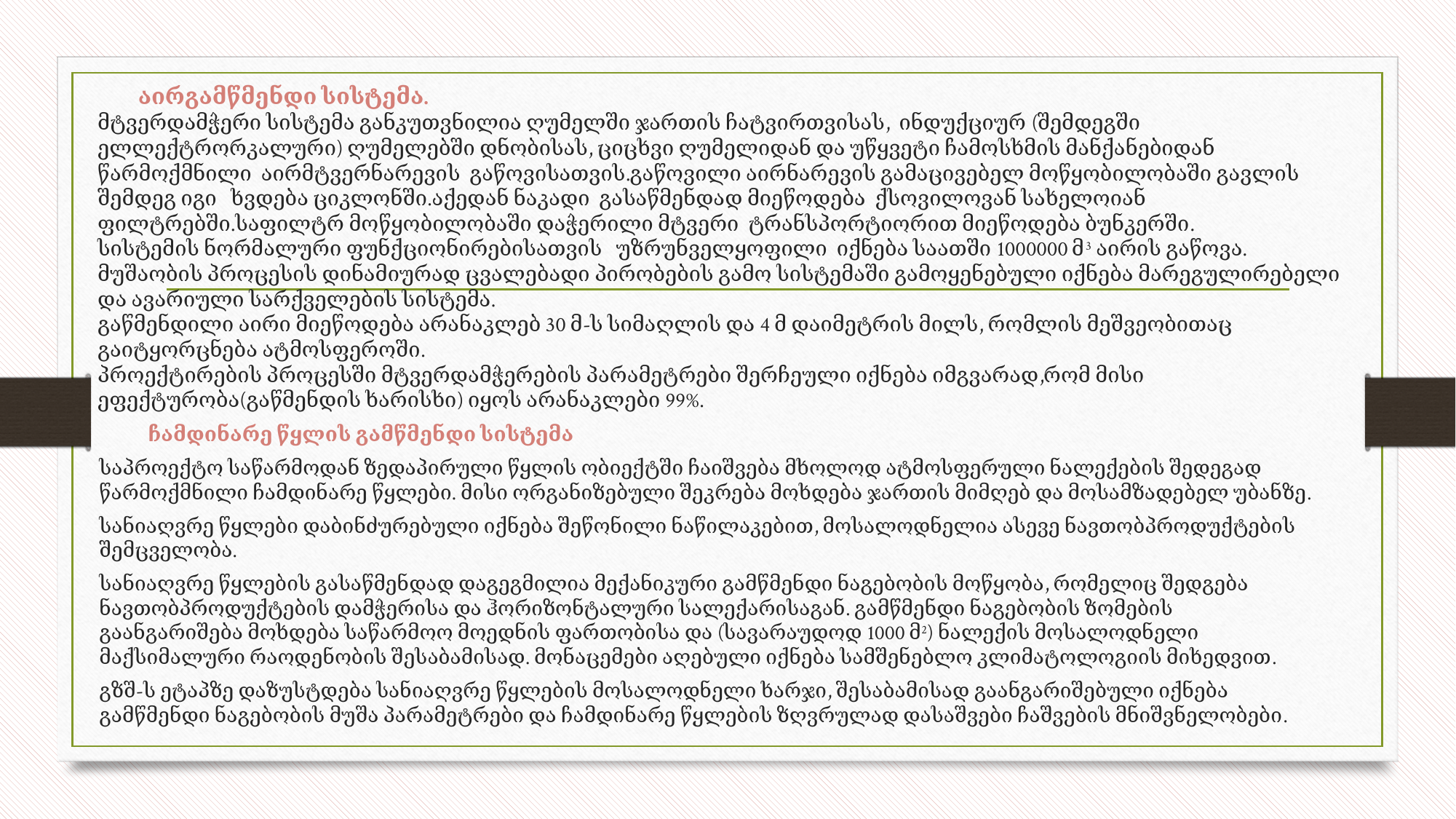

# აირგამწმენდი სისტემა. მტვერდამჭერი სისტემა განკუთვნილია ღუმელში ჯართის ჩატვირთვისას,  ინდუქციურ (შემდეგში ელლექტრორკალური) ღუმელებში დნობისას, ციცხვი ღუმელიდან და უწყვეტი ჩამოსხმის მანქანებიდან წარმოქმნილი  აირმტვერნარევის  გაწოვისათვის.გაწოვილი აირნარევის გამაცივებელ მოწყობილობაში გავლის შემდეგ იგი   ხვდება ციკლონში.აქედან ნაკადი  გასაწმენდად მიეწოდება  ქსოვილოვან სახელოიან ფილტრებში.საფილტრ მოწყობილობაში დაჭერილი მტვერი  ტრანსპორტიორით მიეწოდება ბუნკერში. სისტემის ნორმალური ფუნქციონირებისათვის   უზრუნველყოფილი  იქნება საათში 1000000 მ3 აირის გაწოვა.  მუშაობის პროცესის დინამიურად ცვალებადი პირობების გამო სისტემაში გამოყენებული იქნება მარეგულირებელი და ავარიული სარქველების სისტემა. გაწმენდილი აირი მიეწოდება არანაკლებ 30 მ-ს სიმაღლის და 4 მ დაიმეტრის მილს, რომლის მეშვეობითაც გაიტყორცნება ატმოსფეროში. პროექტირების პროცესში მტვერდამჭერების პარამეტრები შერჩეული იქნება იმგვარად,რომ მისი ეფექტურობა(გაწმენდის ხარისხი) იყოს არანაკლები 99%.
ჩამდინარე წყლის გამწმენდი სისტემა
საპროექტო საწარმოდან ზედაპირული წყლის ობიექტში ჩაიშვება მხოლოდ ატმოსფერული ნალექების შედეგად წარმოქმნილი ჩამდინარე წყლები. მისი ორგანიზებული შეკრება მოხდება ჯართის მიმღებ და მოსამზადებელ უბანზე.
სანიაღვრე წყლები დაბინძურებული იქნება შეწონილი ნაწილაკებით, მოსალოდნელია ასევე ნავთობპროდუქტების შემცველობა.
სანიაღვრე წყლების გასაწმენდად დაგეგმილია მექანიკური გამწმენდი ნაგებობის მოწყობა, რომელიც შედგება ნავთობპროდუქტების დამჭერისა და ჰორიზონტალური სალექარისაგან. გამწმენდი ნაგებობის ზომების გაანგარიშება მოხდება საწარმოო მოედნის ფართობისა და (სავარაუდოდ 1000 მ2) ნალექის მოსალოდნელი მაქსიმალური რაოდენობის შესაბამისად. მონაცემები აღებული იქნება სამშენებლო კლიმატოლოგიის მიხედვით.
გზშ-ს ეტაპზე დაზუსტდება სანიაღვრე წყლების მოსალოდნელი ხარჯი, შესაბამისად გაანგარიშებული იქნება გამწმენდი ნაგებობის მუშა პარამეტრები და ჩამდინარე წყლების ზღვრულად დასაშვები ჩაშვების მნიშვნელობები.